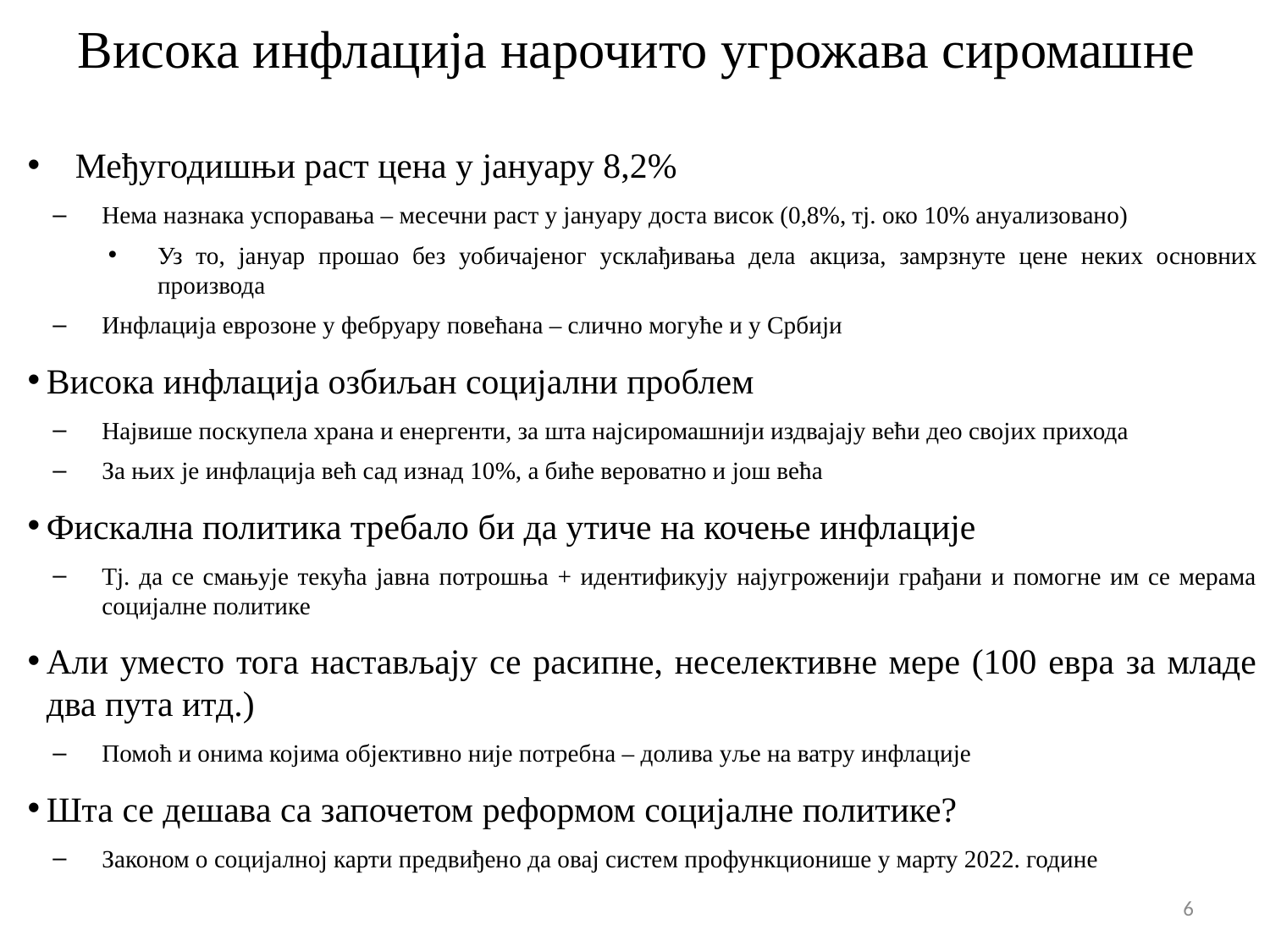

# Висока инфлација нарочито угрожава сиромашне
Међугодишњи раст цена у јануару 8,2%
Нема назнака успоравања – месечни раст у јануару доста висок (0,8%, тј. око 10% ануализовано)
Уз то, јануар прошао без уобичајеног усклађивања дела акциза, замрзнуте цене неких основних производа
Инфлација еврозоне у фебруару повећана – слично могуће и у Србији
Висока инфлација озбиљан социјални проблем
Највише поскупела храна и енергенти, за шта најсиромашнији издвајају већи део својих прихода
За њих је инфлација већ сад изнад 10%, а биће вероватно и још већа
Фискална политика требало би да утиче на кочење инфлације
Тј. да се смањује текућа јавна потрошња + идентификују најугроженији грађани и помогне им се мерама социјалне политике
Али уместо тога настављају се расипне, неселективне мере (100 евра за младе два пута итд.)
Помоћ и онима којима објективно није потребна – долива уље на ватру инфлације
Шта се дешава са започетом реформом социјалне политике?
Законом о социјалној карти предвиђено да овај систем профункционише у марту 2022. године
6